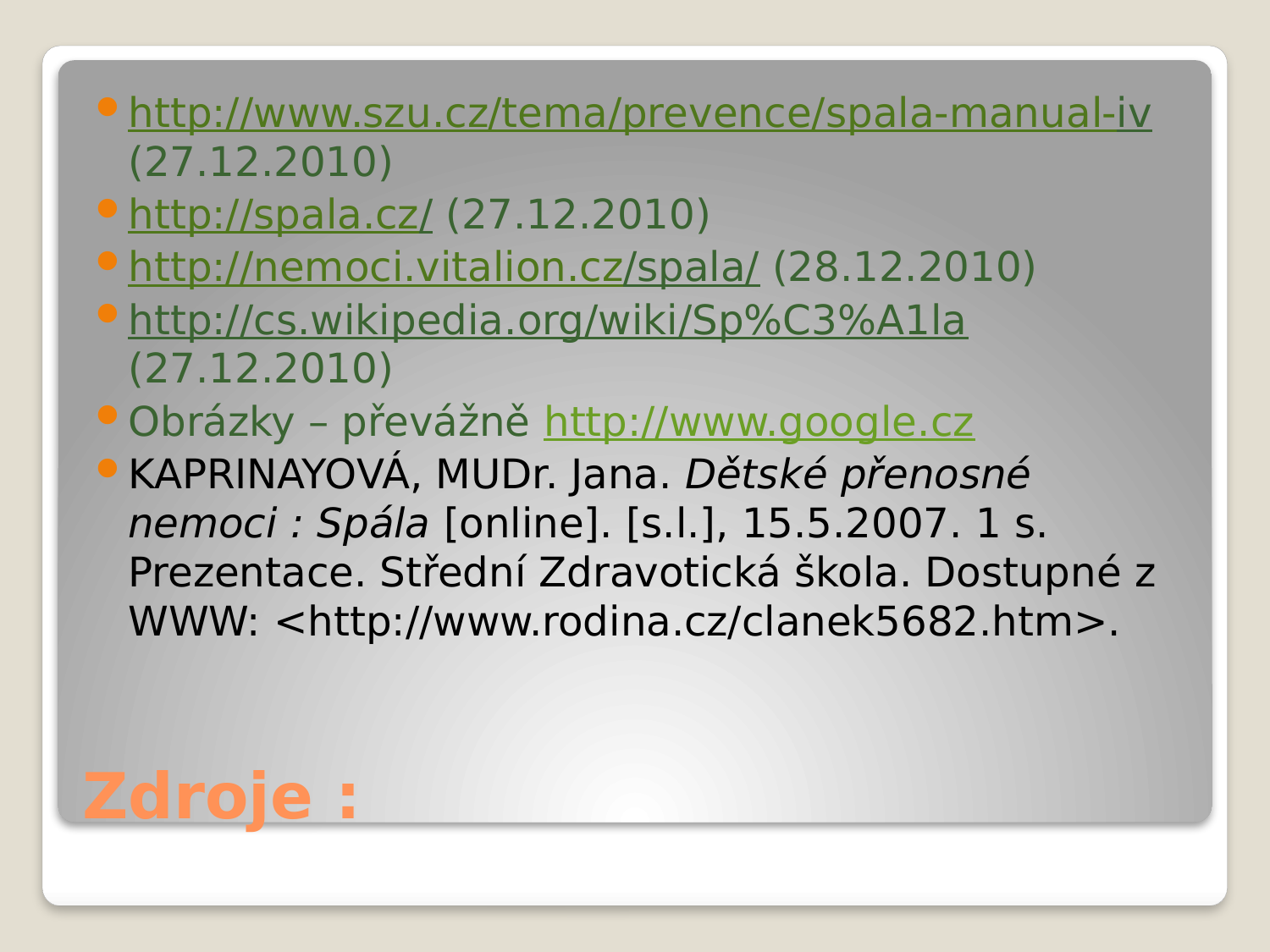

http://www.szu.cz/tema/prevence/spala-manual-iv (27.12.2010)
http://spala.cz/ (27.12.2010)
http://nemoci.vitalion.cz/spala/ (28.12.2010)
http://cs.wikipedia.org/wiki/Sp%C3%A1la (27.12.2010)
Obrázky – převážně http://www.google.cz
KAPRINAYOVÁ, MUDr. Jana. Dětské přenosné nemoci : Spála [online]. [s.l.], 15.5.2007. 1 s. Prezentace. Střední Zdravotická škola. Dostupné z WWW: <http://www.rodina.cz/clanek5682.htm>.
# Zdroje :